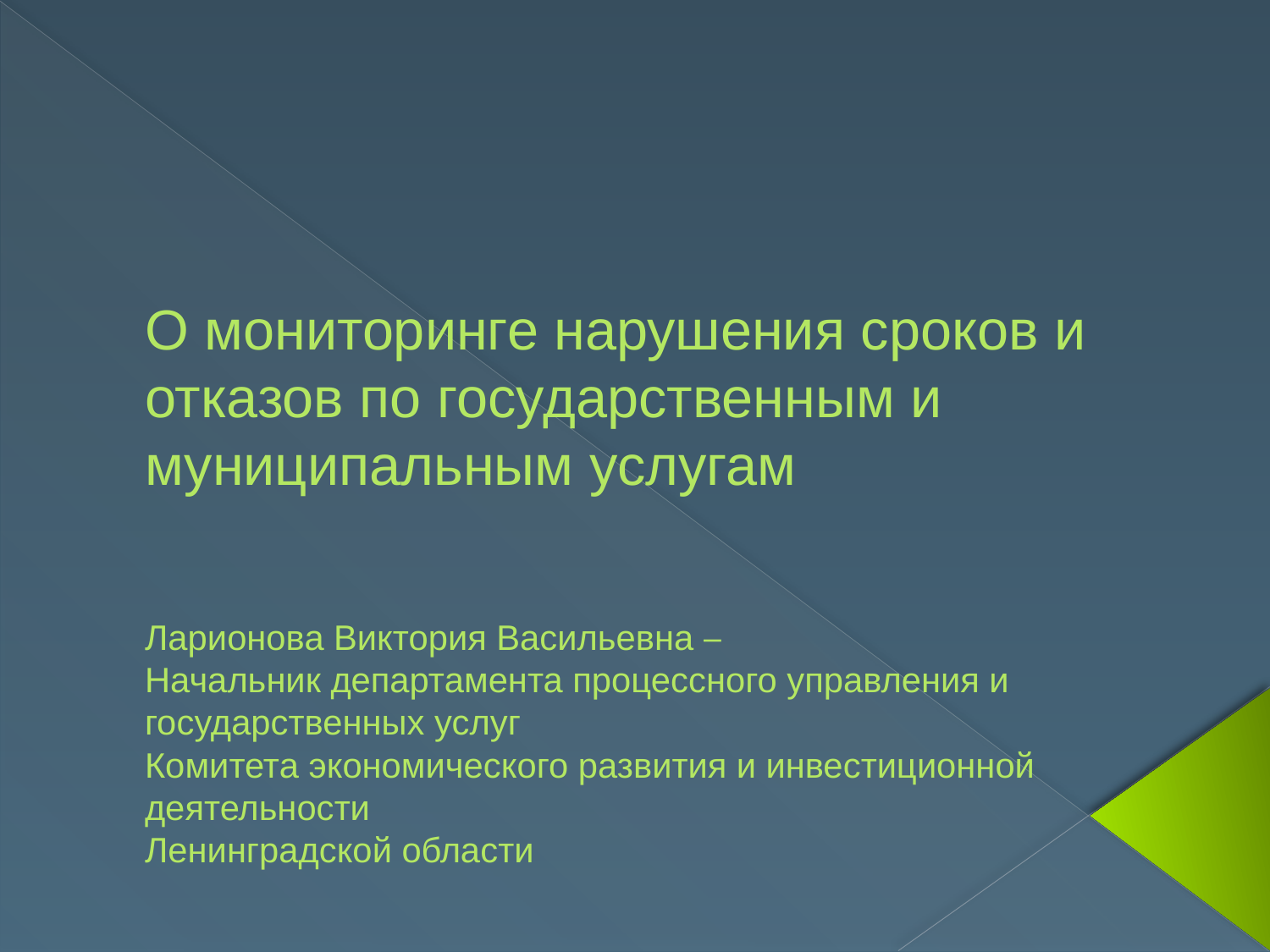

# О мониторинге нарушения сроков и отказов по государственным и муниципальным услугам Ларионова Виктория Васильевна – Начальник департамента процессного управления и государственных услуг Комитета экономического развития и инвестиционной деятельности Ленинградской области